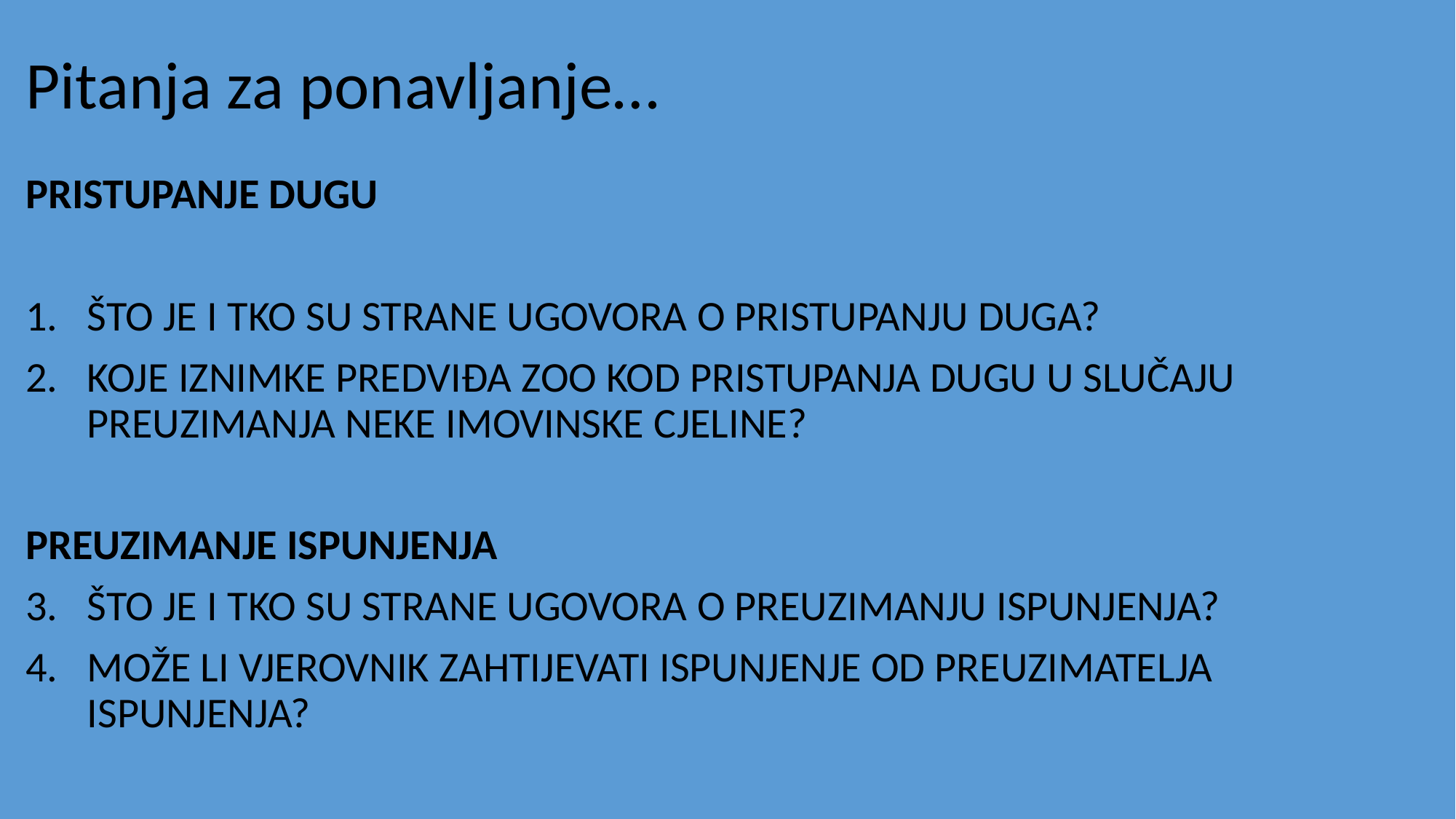

# Pitanja za ponavljanje…
PRISTUPANJE DUGU

ŠTO JE I TKO SU STRANE UGOVORA O PRISTUPANJU DUGA?
KOJE IZNIMKE PREDVIĐA ZOO KOD PRISTUPANJA DUGU U SLUČAJU PREUZIMANJA NEKE IMOVINSKE CJELINE?

PREUZIMANJE ISPUNJENJA
ŠTO JE I TKO SU STRANE UGOVORA O PREUZIMANJU ISPUNJENJA?
MOŽE LI VJEROVNIK ZAHTIJEVATI ISPUNJENJE OD PREUZIMATELJA ISPUNJENJA?